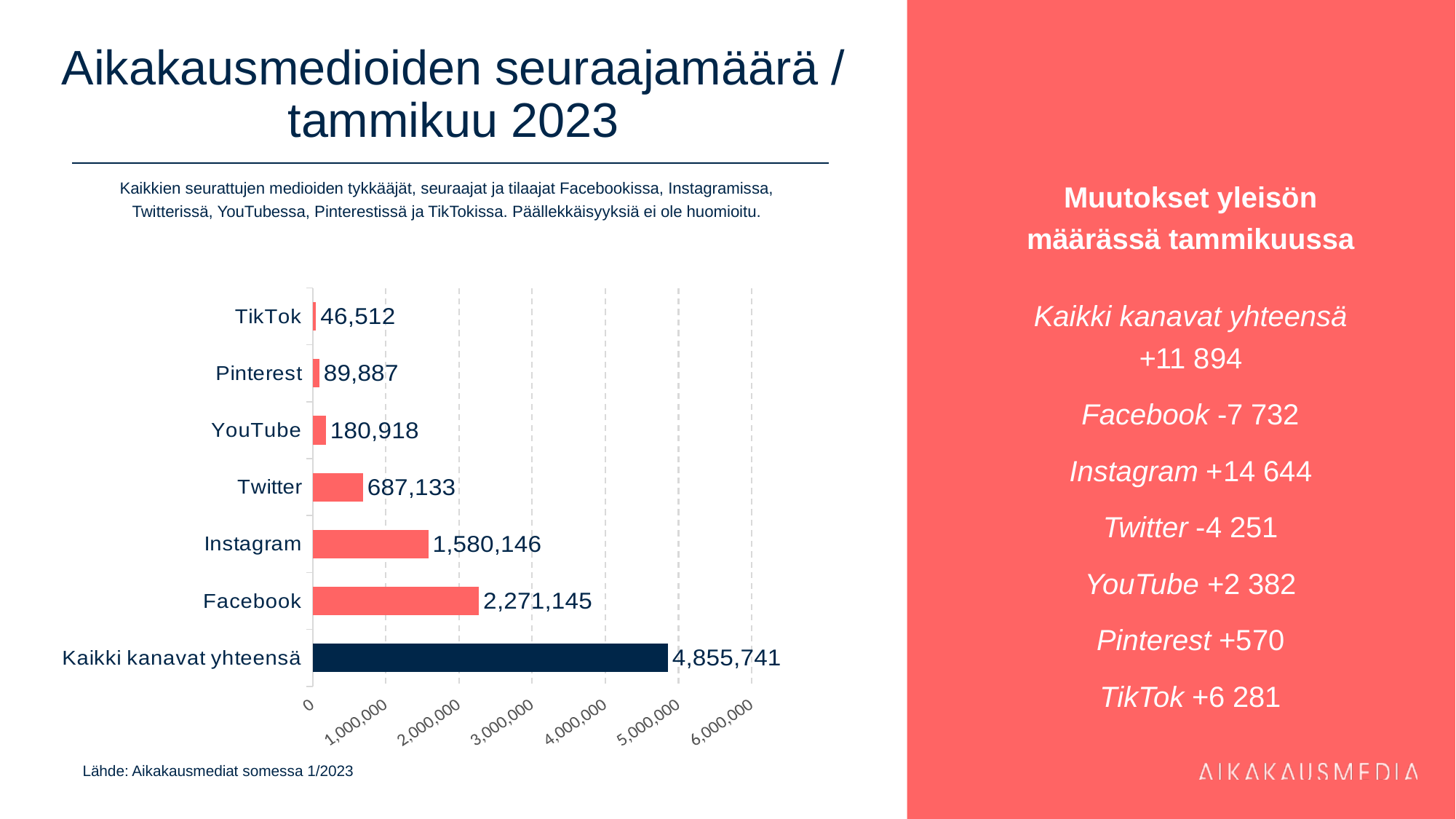

# Aikakausmedioiden seuraajamäärä / tammikuu 2023
Muutokset yleisön määrässä tammikuussa
Kaikki kanavat yhteensä
+11 894
Facebook -7 732
Instagram +14 644
Twitter -4 251
YouTube +2 382
Pinterest +570
TikTok +6 281
Kaikkien seurattujen medioiden tykkääjät, seuraajat ja tilaajat Facebookissa, Instagramissa, Twitterissä, YouTubessa, Pinterestissä ja TikTokissa. Päällekkäisyyksiä ei ole huomioitu.

### Chart

| Category | 2 271 145 |
|---|---|
| Kaikki kanavat yhteensä | 4855741.0 |
| Facebook | 2271145.0 |
| Instagram | 1580146.0 |
| Twitter | 687133.0 |
| YouTube | 180918.0 |
| Pinterest | 89887.0 |
| TikTok | 46512.0 |